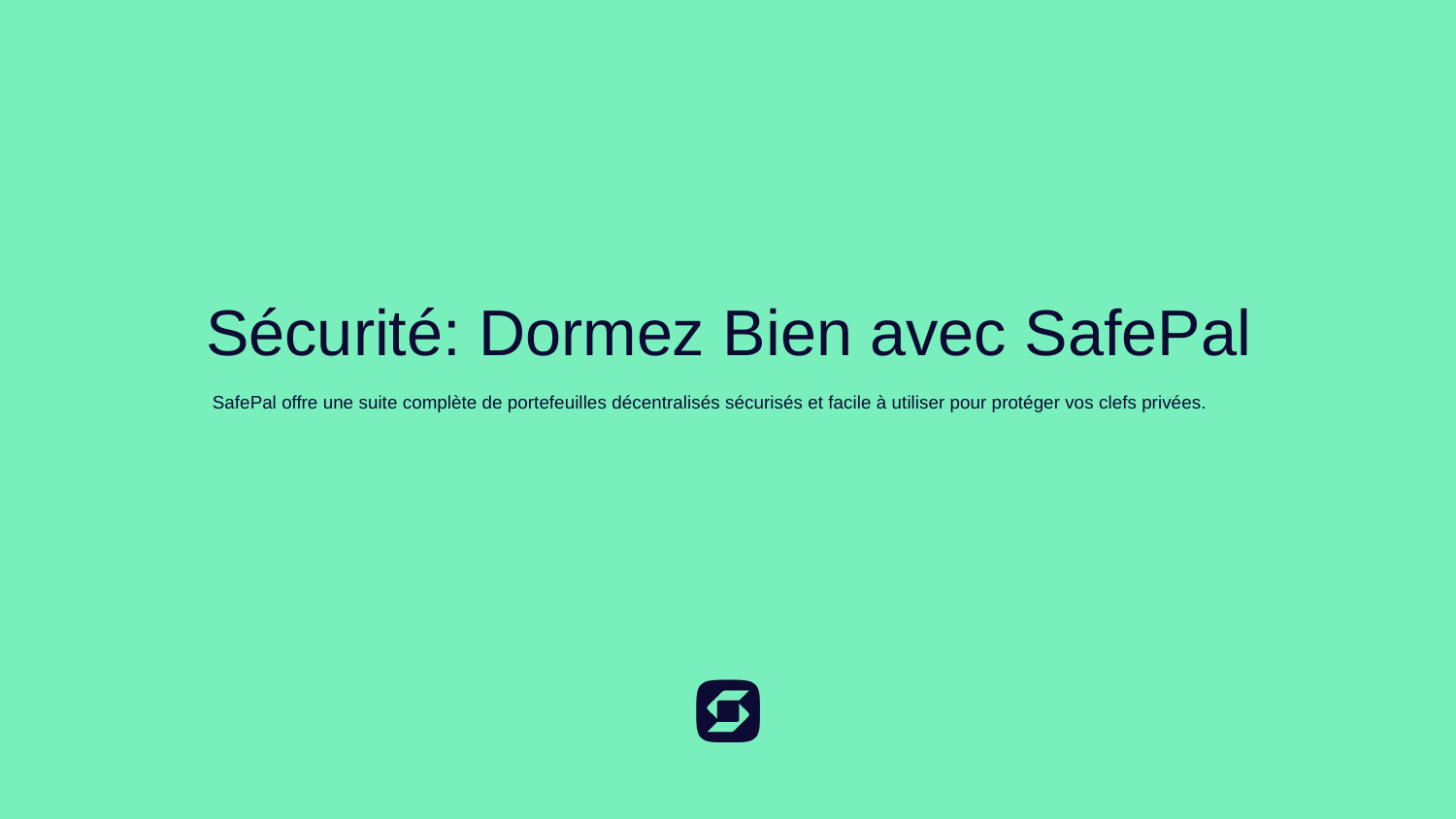

Sécurité: Dormez Bien avec SafePal

               SafePal offre une suite complète de portefeuilles décentralisés sécurisés et facile à utiliser pour protéger vos clefs privées.